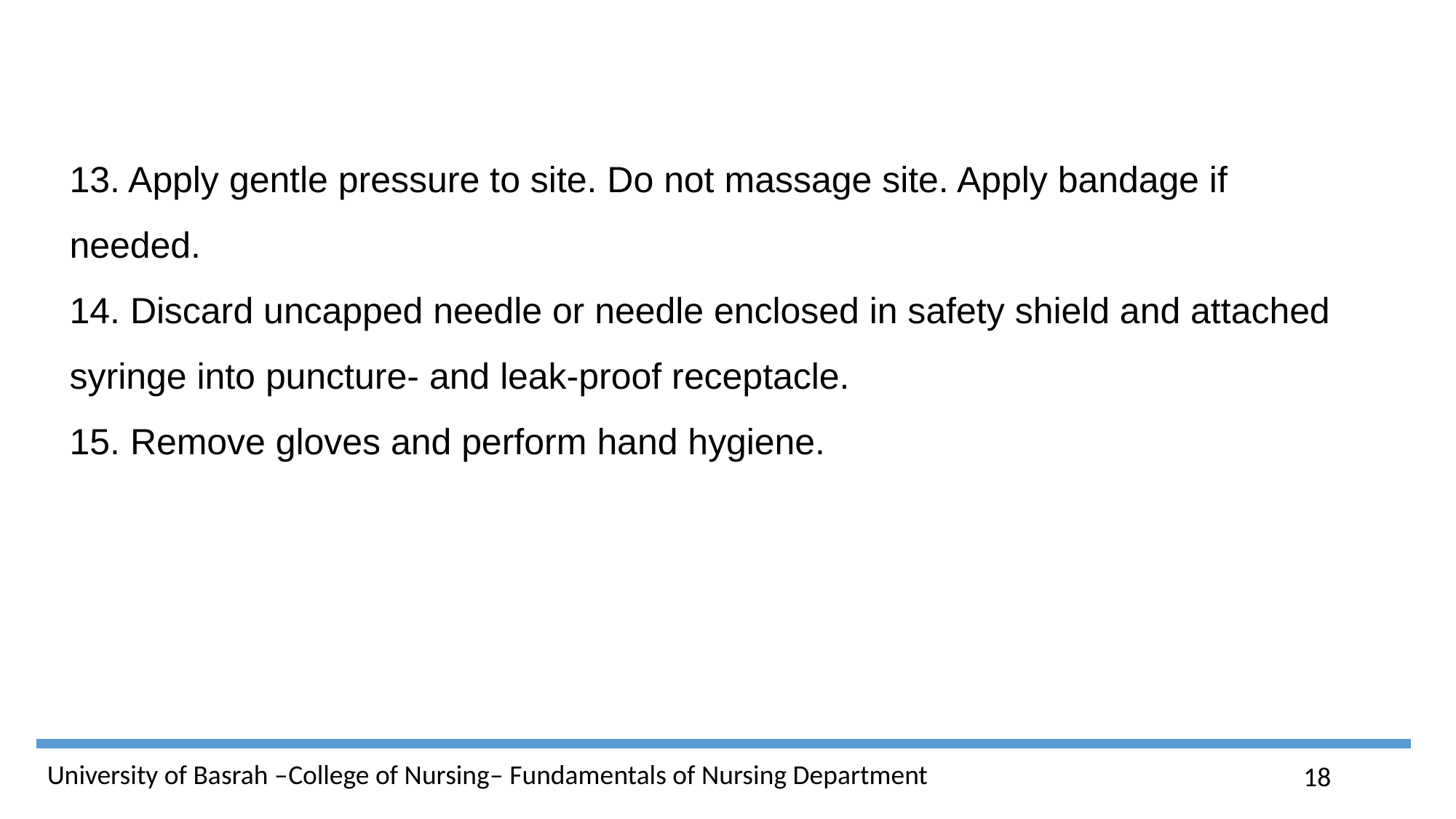

13. Apply gentle pressure to site. Do not massage site. Apply bandage if needed.
14. Discard uncapped needle or needle enclosed in safety shield and attached syringe into puncture- and leak-proof receptacle.
15. Remove gloves and perform hand hygiene.

18
University of Basrah –College of Nursing– Fundamentals of Nursing Department